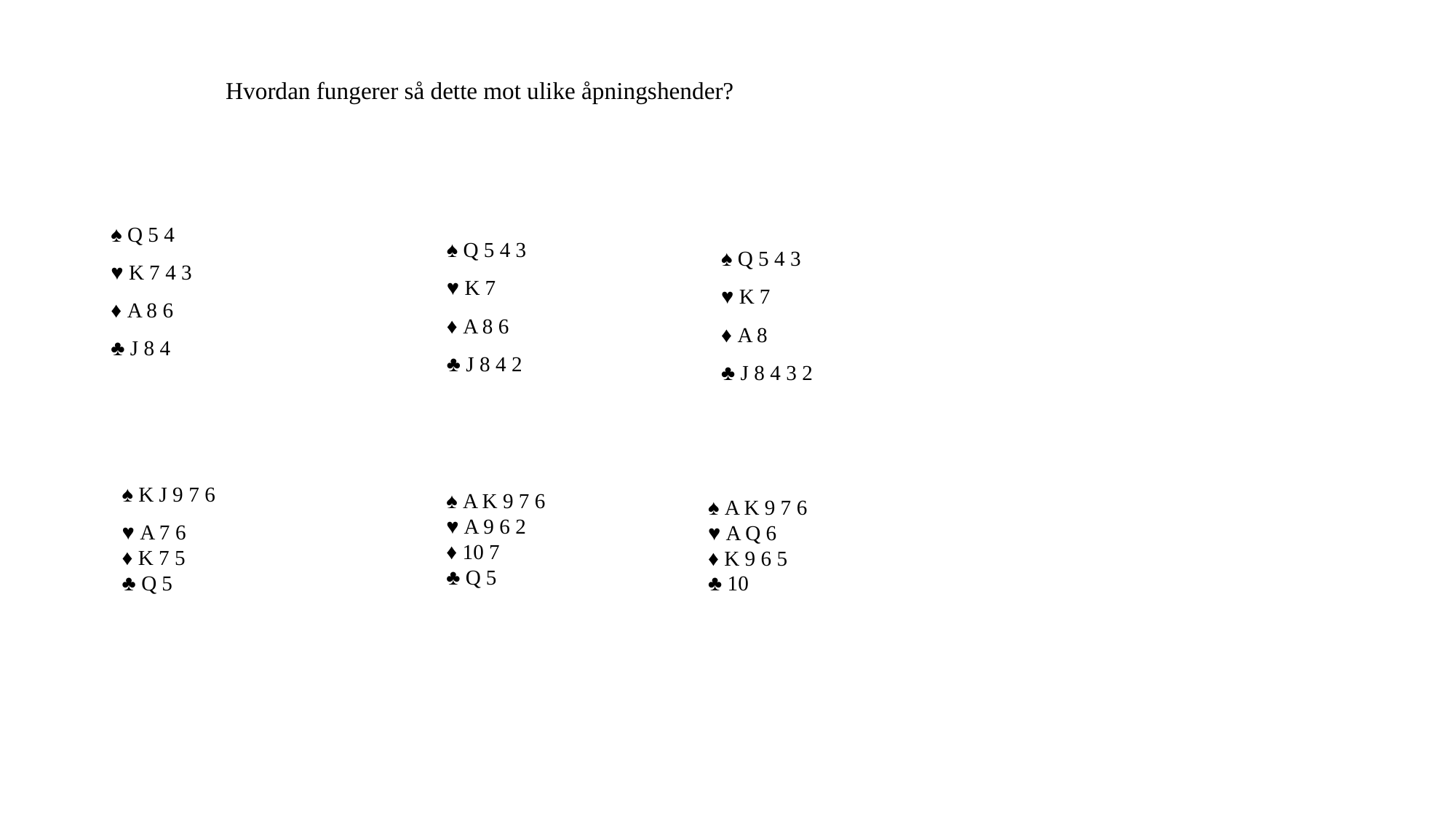

Hvordan fungerer så dette mot ulike åpningshender?
♠ Q 5 4
♥ K 7 4 3
♦ A 8 6
♣ J 8 4
♠ Q 5 4 3
♥ K 7
♦ A 8 6
♣ J 8 4 2
♠ Q 5 4 3
♥ K 7
♦ A 8
♣ J 8 4 3 2
♠ K J 9 7 6
♥ A 7 6
♦ K 7 5
♣ Q 5
♠ A K 9 7 6
♥ A 9 6 2
♦ 10 7
♣ Q 5
♠ A K 9 7 6
♥ A Q 6
♦ K 9 6 5
♣ 10